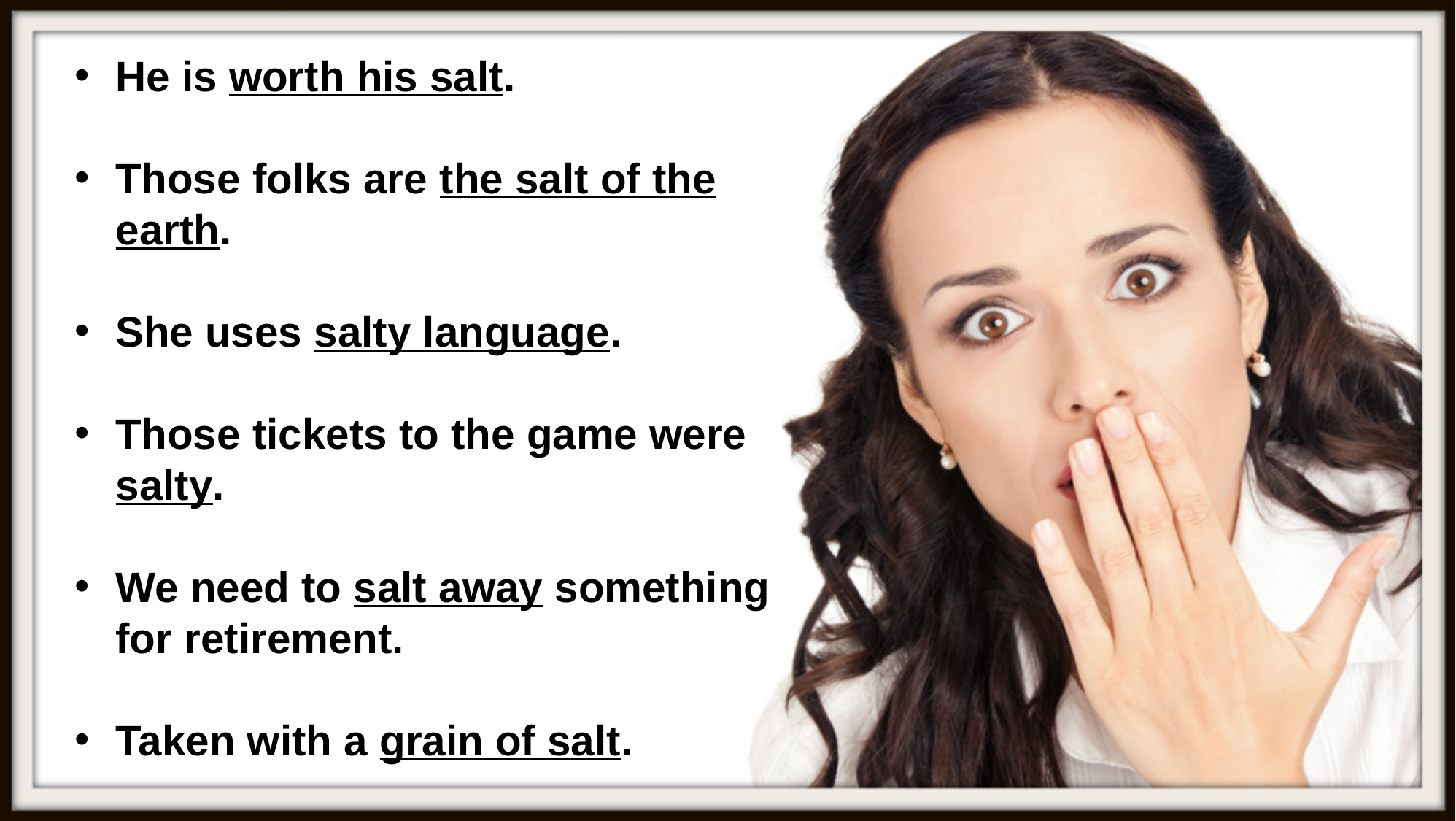

He is worth his salt.

Those folks are the salt of the earth.

She uses salty language.

Those tickets to the game were salty.

We need to salt away something for retirement.

Taken with a grain of salt.